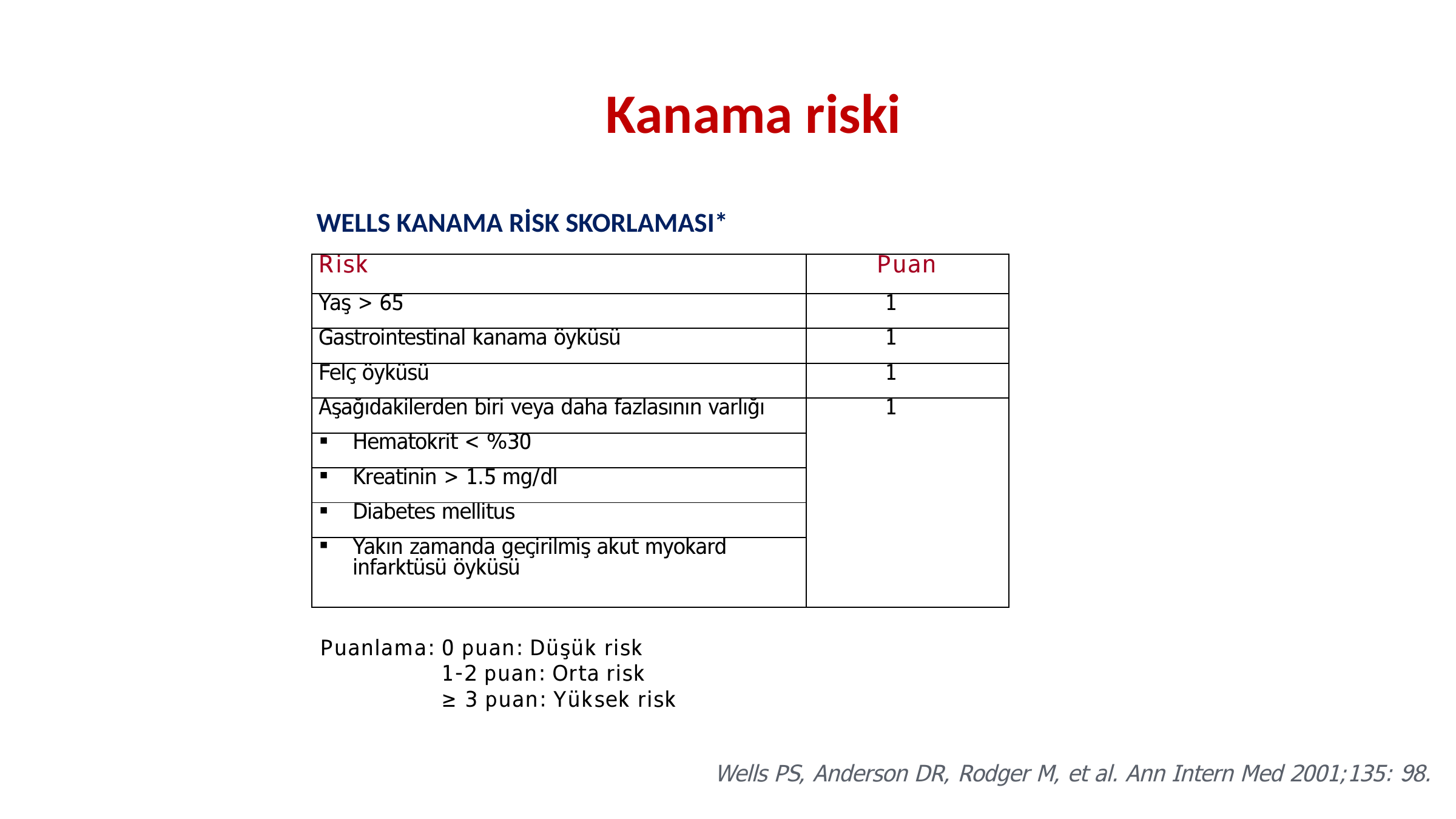

# Kanama riski
WELLS KANAMA RİSK SKORLAMASI*
| Risk | Puan |
| --- | --- |
| Yaş > 65 | 1 |
| Gastrointestinal kanama öyküsü | 1 |
| Felç öyküsü | 1 |
| Aşağıdakilerden biri veya daha fazlasının varlığı | 1 |
| Hematokrit < %30 |  |
| Kreatinin > 1.5 mg/dl |  |
| Diabetes mellitus |  |
| Yakın zamanda geçirilmiş akut myokard infarktüsü öyküsü |  |
Puanlama: 0 puan: Düşük risk
                   1-2 puan: Orta risk
                   ≥ 3 puan: Yüksek risk
Wells PS, Anderson DR, Rodger M, et al. Ann Intern Med 2001;135: 98.